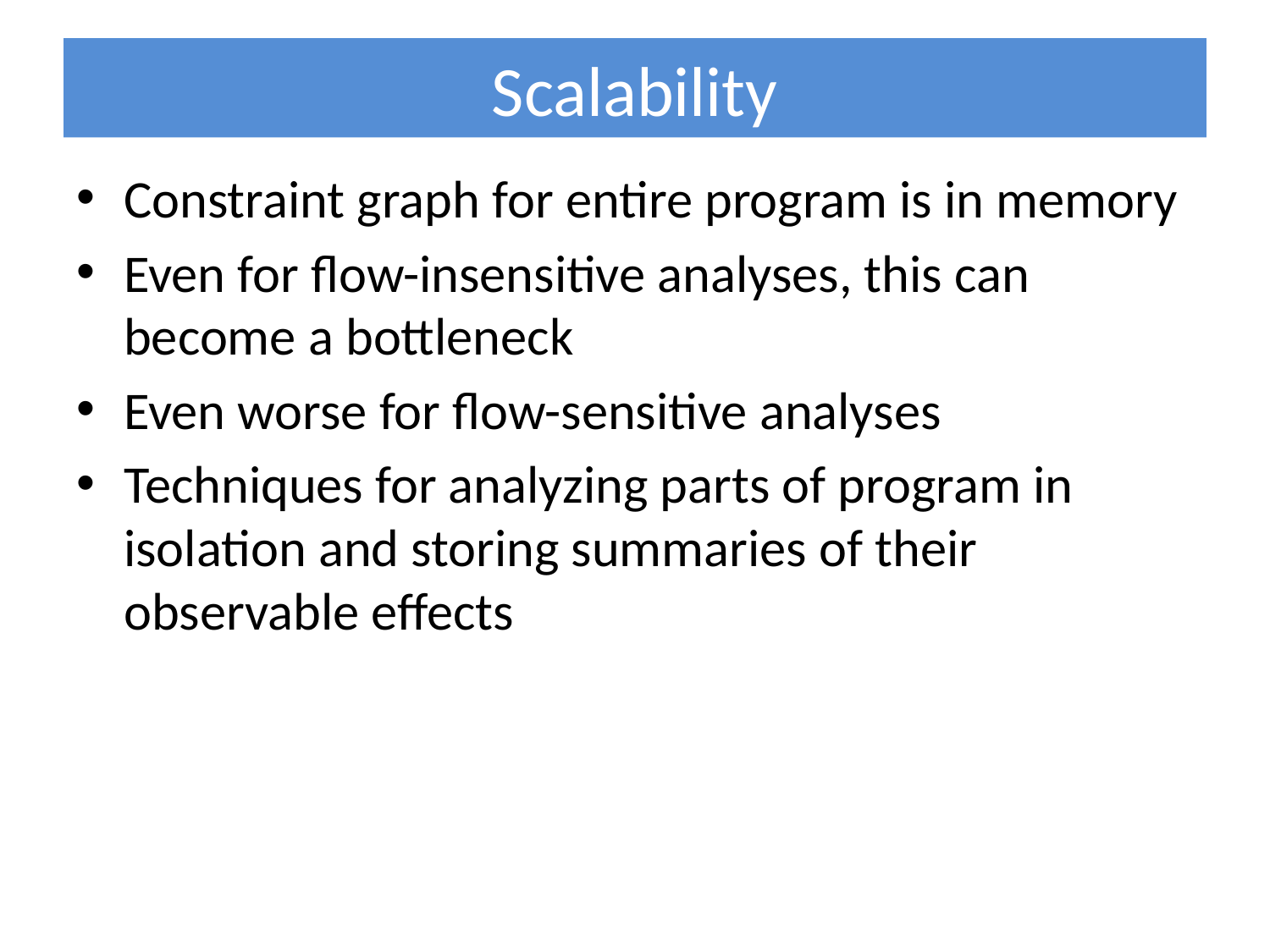

# Scalability
Constraint graph for entire program is in memory
Even for flow-insensitive analyses, this can become a bottleneck
Even worse for flow-sensitive analyses
Techniques for analyzing parts of program in isolation and storing summaries of their observable effects